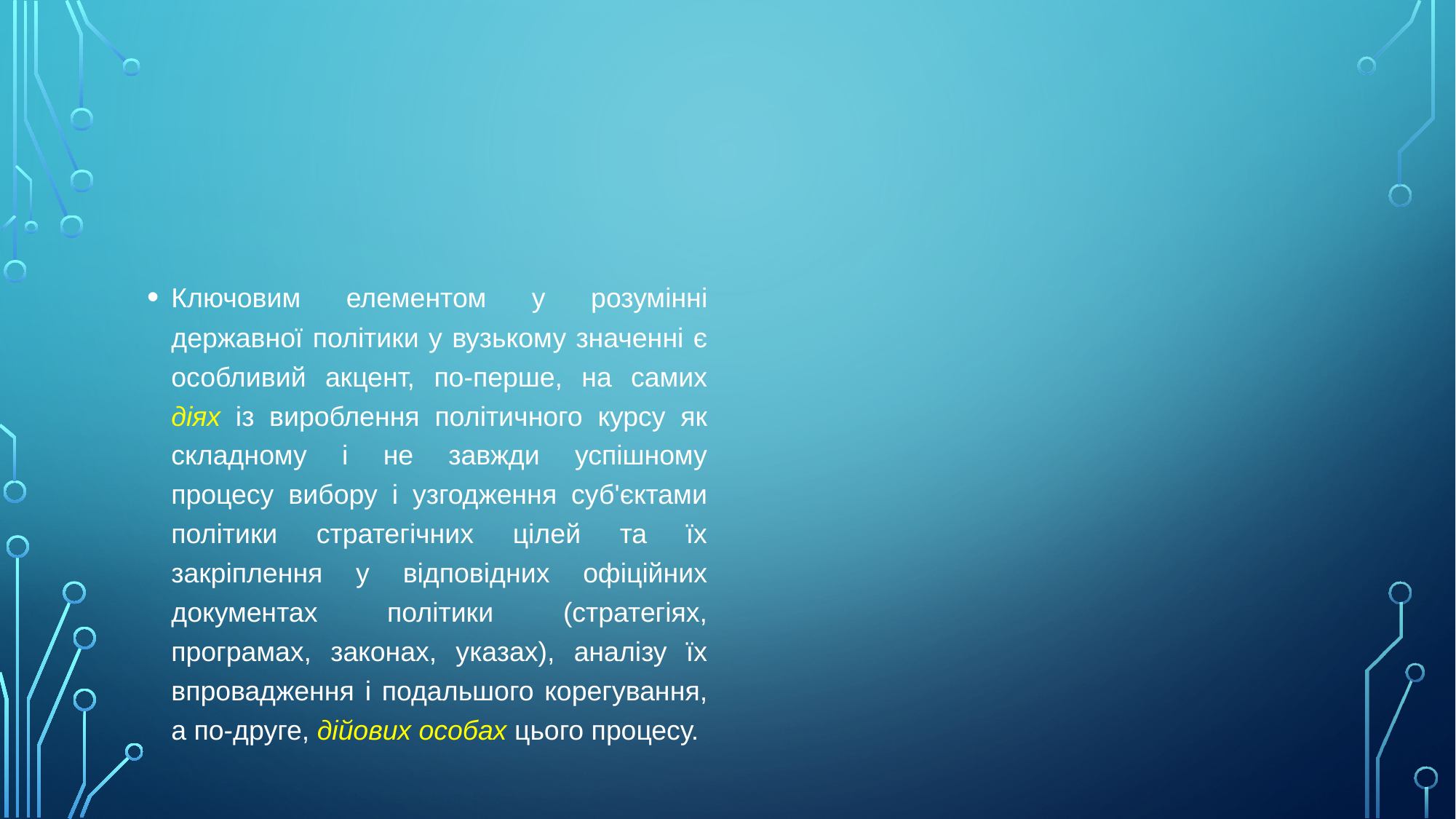

#
Ключовим елементом у розумінні державної політики у вузькому значенні є особливий акцент, по-перше, на самих діях із вироблення політичного курсу як складному і не завжди успішному процесу вибору і узгодження суб'єктами політики стратегічних цілей та їх закріплення у відповідних офіційних документах політики (стратегіях, програмах, законах, указах), аналізу їх впровадження і подальшого корегування, а по-друге, дійових особах цього процесу.